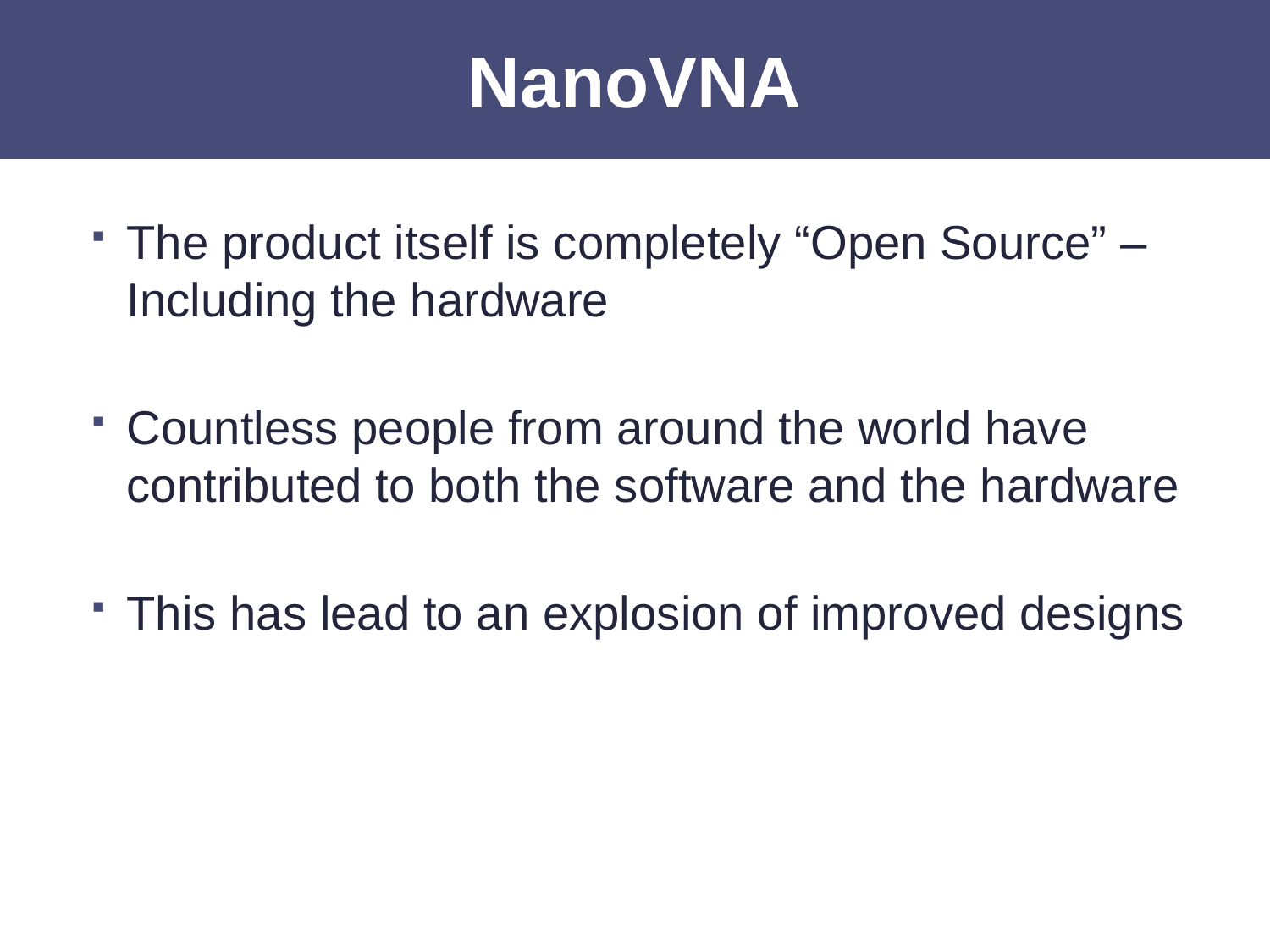

# NanoVNA
The product itself is completely “Open Source” – Including the hardware

Countless people from around the world have contributed to both the software and the hardware

This has lead to an explosion of improved designs